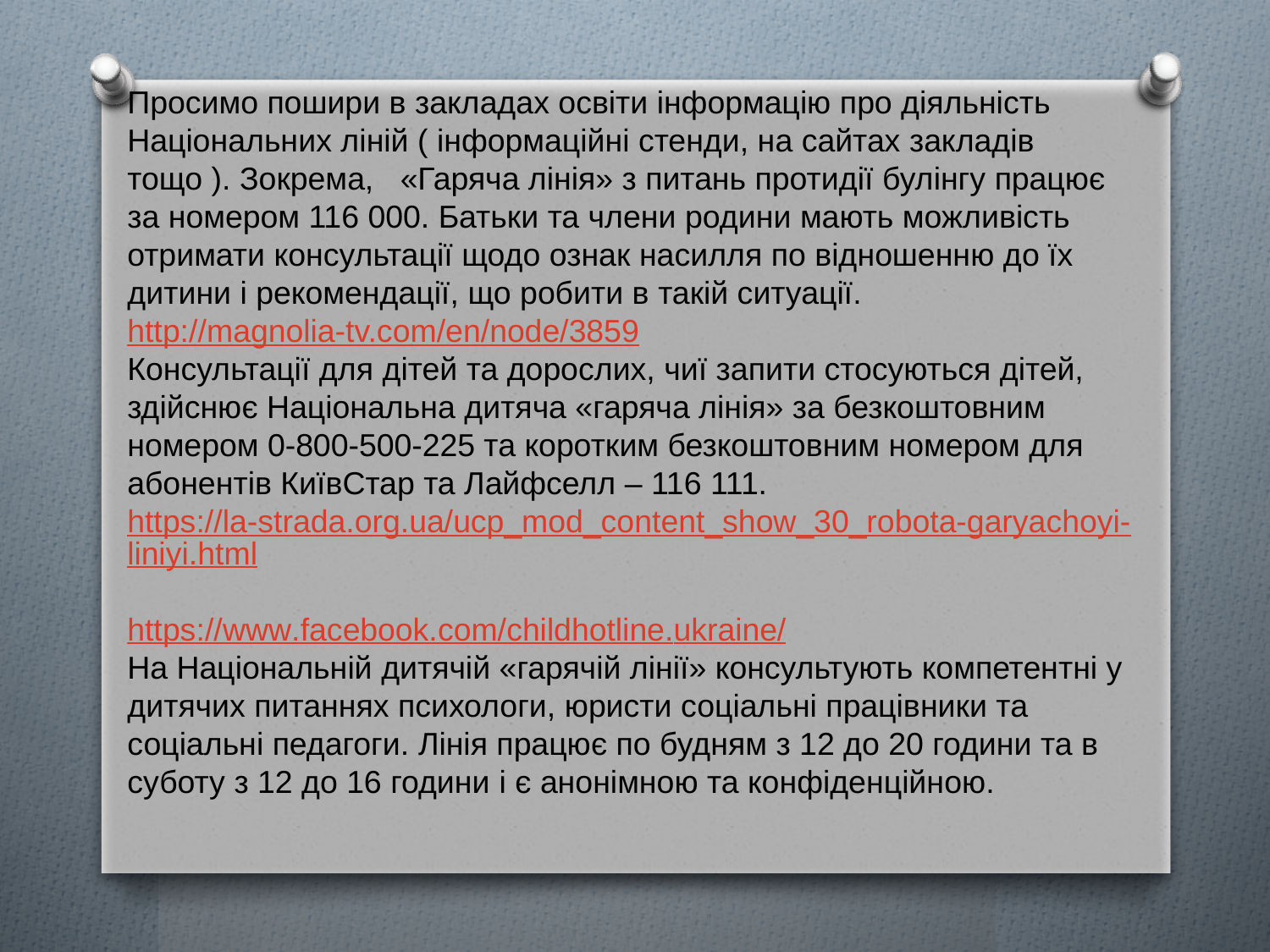

Просимо пошири в закладах освіти інформацію про діяльність Національних ліній ( інформаційні стенди, на сайтах закладів тощо ). Зокрема,   «Гаряча лінія» з питань протидії булінгу працює за номером 116 000. Батьки та члени родини мають можливість отримати консультації щодо ознак насилля по відношенню до їх дитини і рекомендації, що робити в такій ситуації.  http://magnolia-tv.com/en/node/3859
Консультації для дітей та дорослих, чиї запити стосуються дітей, здійснює Національна дитяча «гаряча лінія» за безкоштовним  номером 0-800-500-225 та коротким безкоштовним номером для абонентів КиївСтар та Лайфселл – 116 111. https://la-strada.org.ua/ucp_mod_content_show_30_robota-garyachoyi-liniyi.html
https://www.facebook.com/childhotline.ukraine/
На Національній дитячій «гарячій лінії» консультують компетентні у дитячих питаннях психологи, юристи соціальні працівники та соціальні педагоги. Лінія працює по будням з 12 до 20 години та в суботу з 12 до 16 години і є анонімною та конфіденційною.